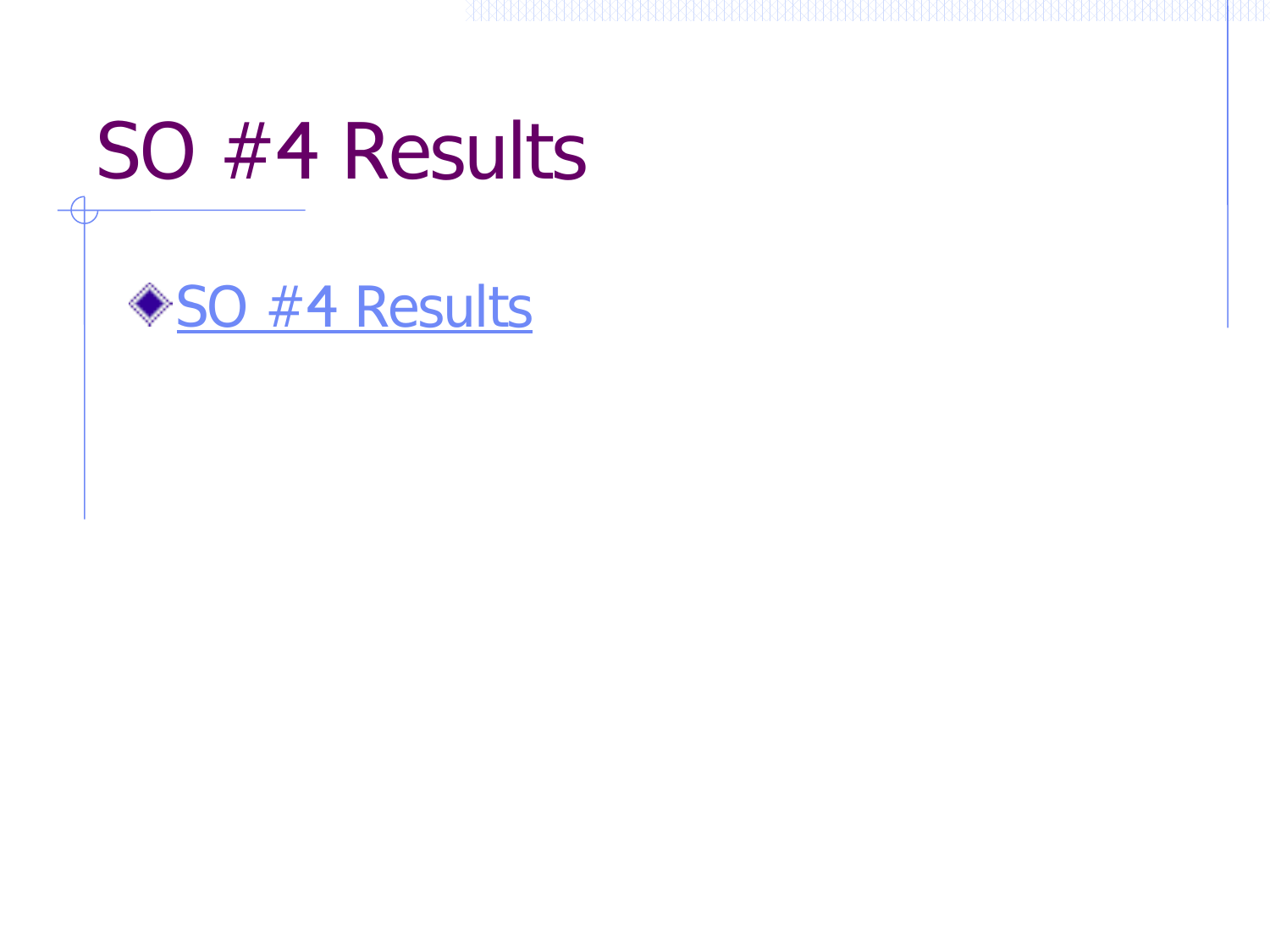

# SO #4 Results
SO #4 Results